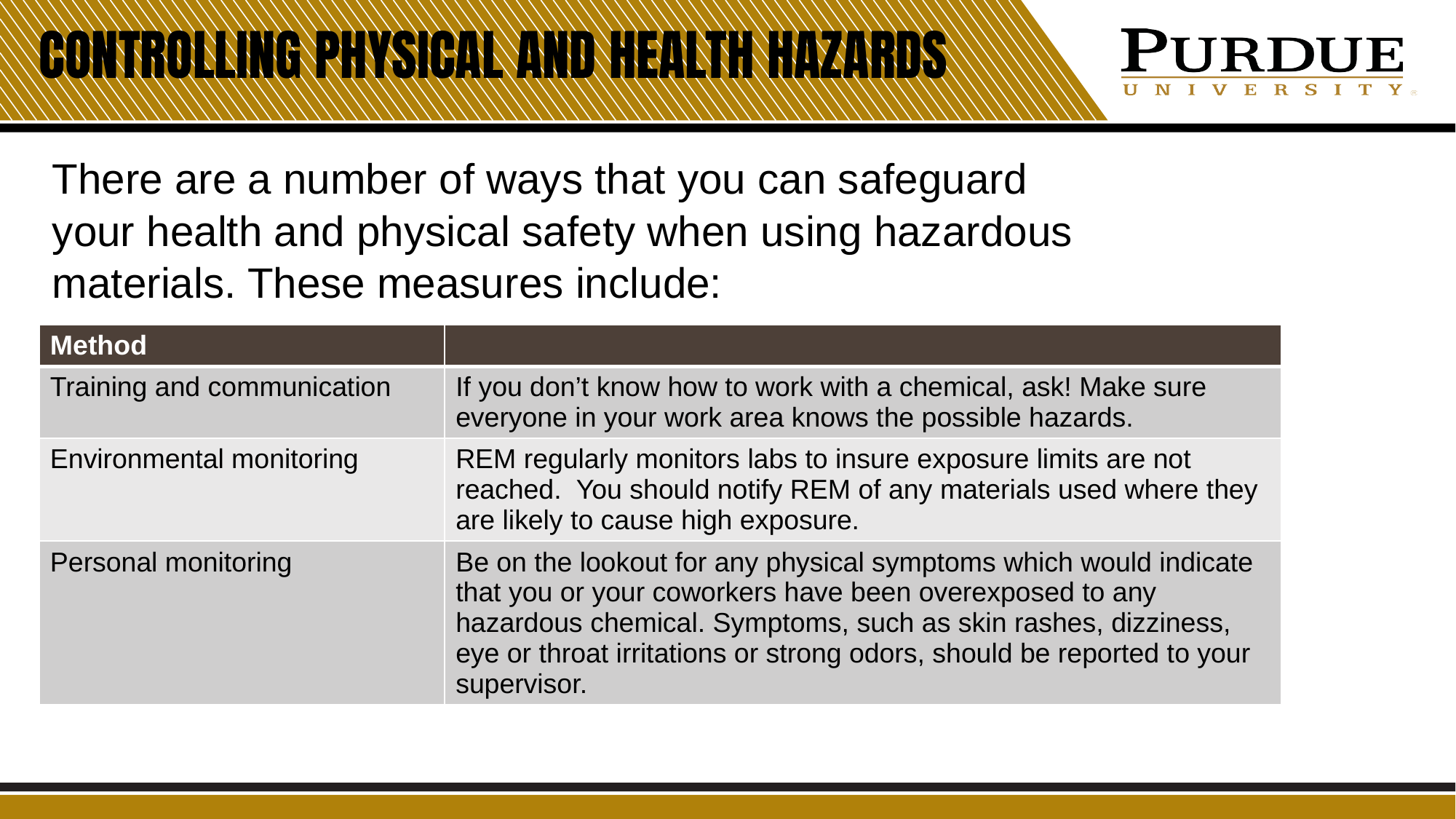

# Controlling Physical and Health Hazards
There are a number of ways that you can safeguard your health and physical safety when using hazardous materials. These measures include:
| Method |  |
| --- | --- |
| Training and communication | If you don’t know how to work with a chemical, ask! Make sure everyone in your work area knows the possible hazards. |
| Environmental monitoring | REM regularly monitors labs to insure exposure limits are not reached. You should notify REM of any materials used where they are likely to cause high exposure. |
| Personal monitoring | Be on the lookout for any physical symptoms which would indicate that you or your coworkers have been overexposed to any hazardous chemical. Symptoms, such as skin rashes, dizziness, eye or throat irritations or strong odors, should be reported to your supervisor. |